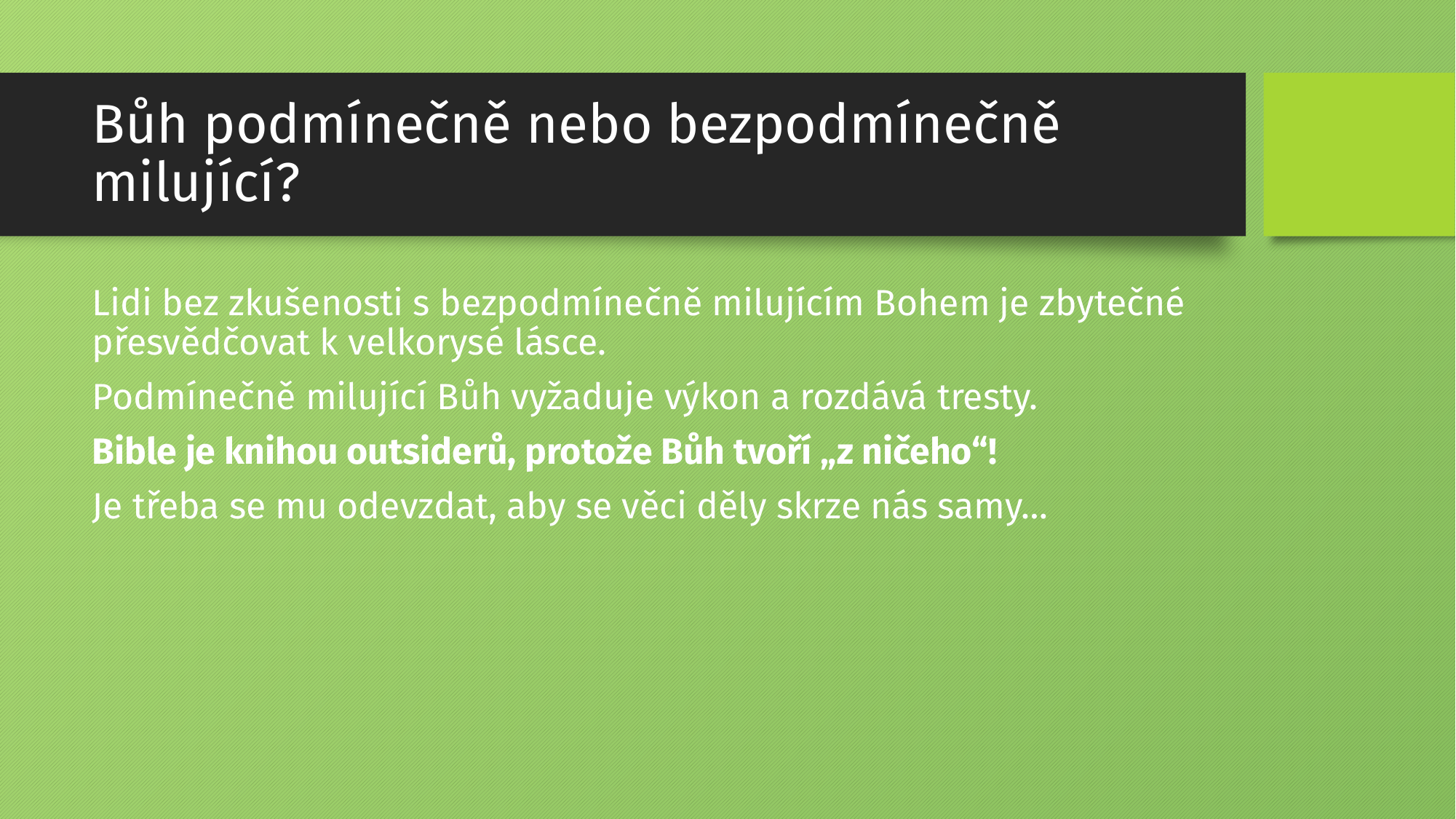

# Bůh podmínečně nebo bezpodmínečně milující?
Lidi bez zkušenosti s bezpodmínečně milujícím Bohem je zbytečné přesvědčovat k velkorysé lásce.
Podmínečně milující Bůh vyžaduje výkon a rozdává tresty.
Bible je knihou outsiderů, protože Bůh tvoří „z ničeho“!
Je třeba se mu odevzdat, aby se věci děly skrze nás samy…